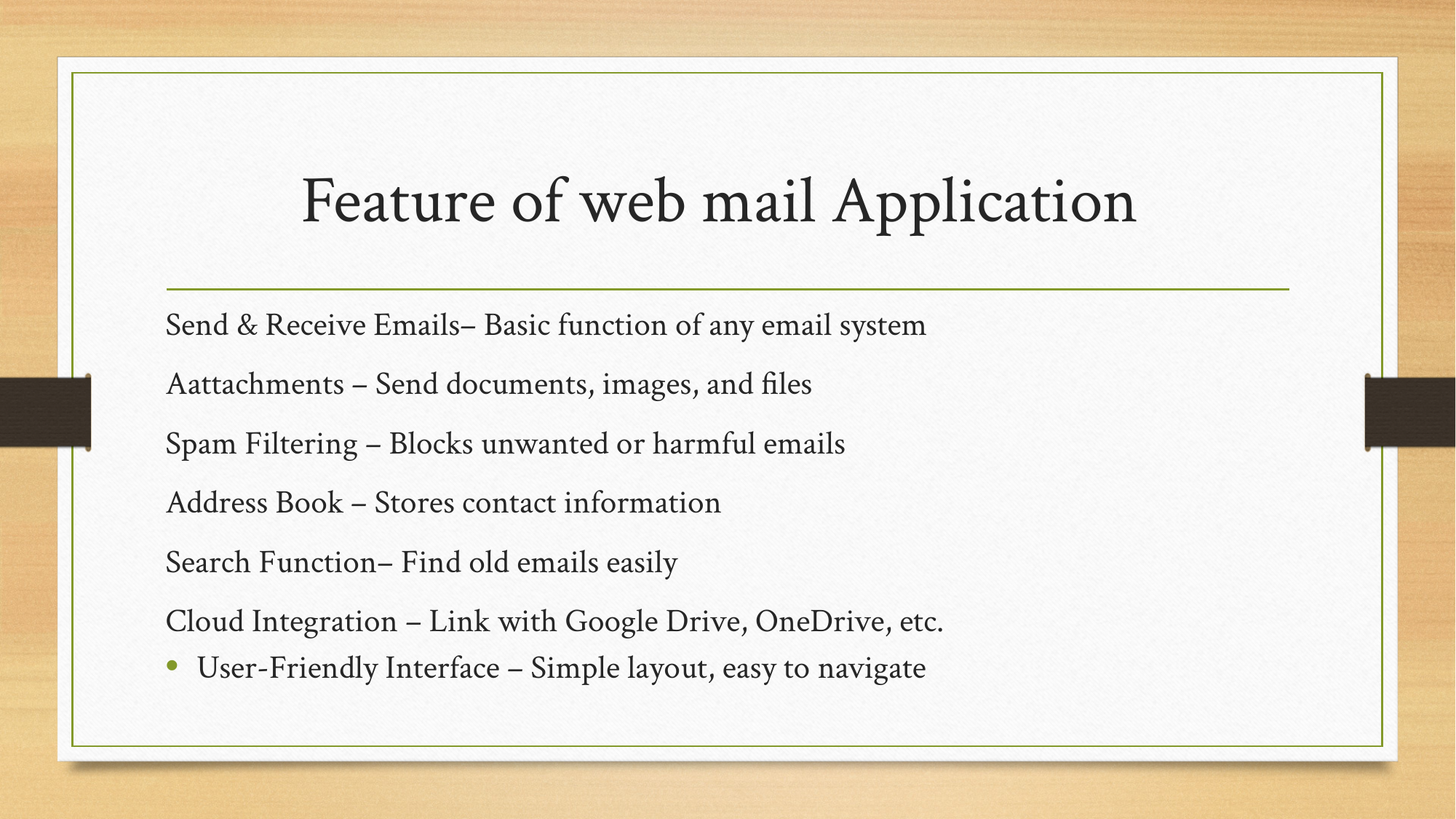

# Feature of web mail Application
Send & Receive Emails– Basic function of any email system
Aattachments – Send documents, images, and files
Spam Filtering – Blocks unwanted or harmful emails
Address Book – Stores contact information
Search Function– Find old emails easily
Cloud Integration – Link with Google Drive, OneDrive, etc.
User-Friendly Interface – Simple layout, easy to navigate